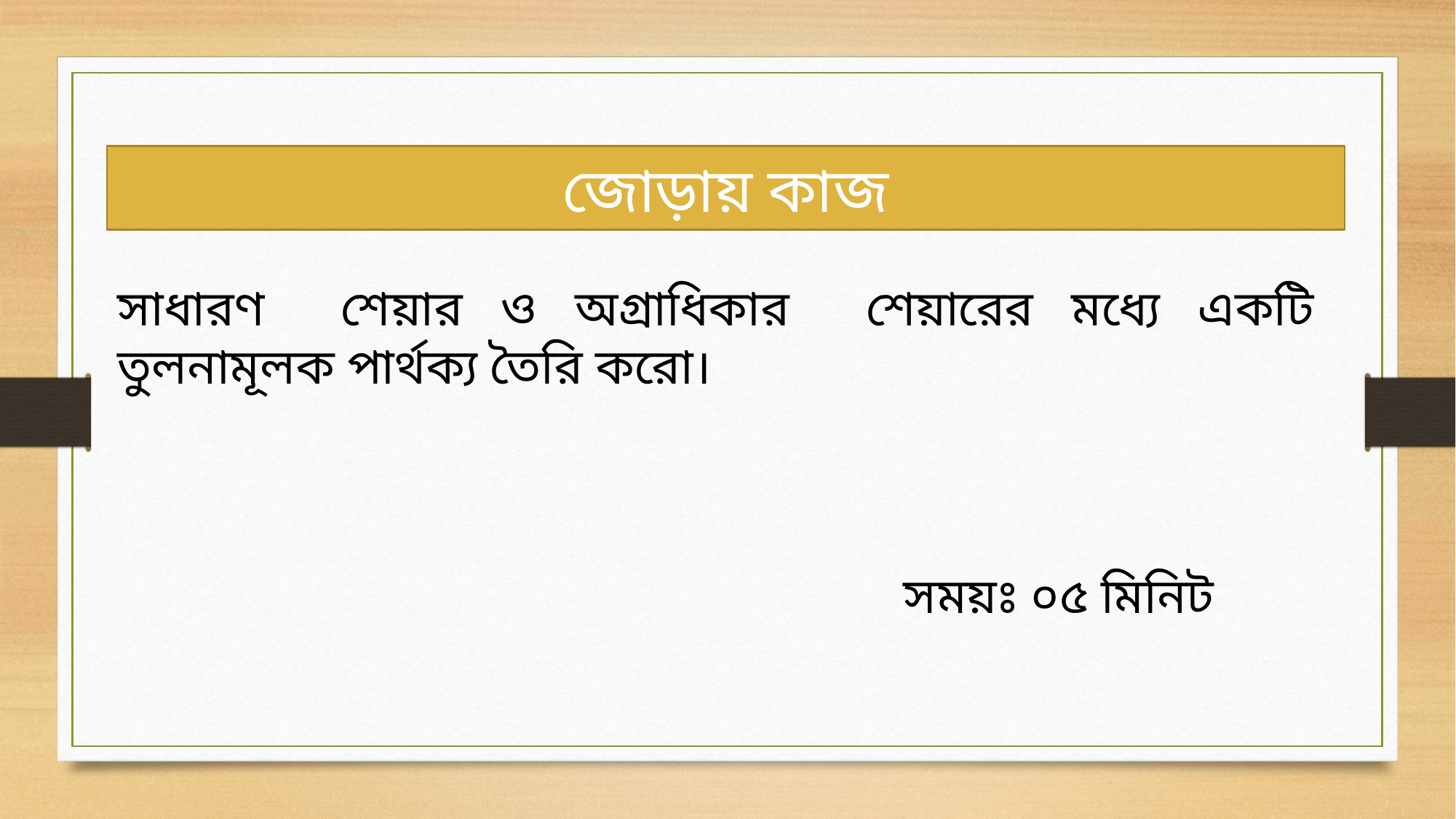

জোড়ায় কাজ
সাধারণ  শেয়ার ও অগ্রাধিকার  শেয়ারের মধ্যে একটি তুলনামূলক পার্থক্য তৈরি করো।
সময়ঃ ০৫ মিনিট